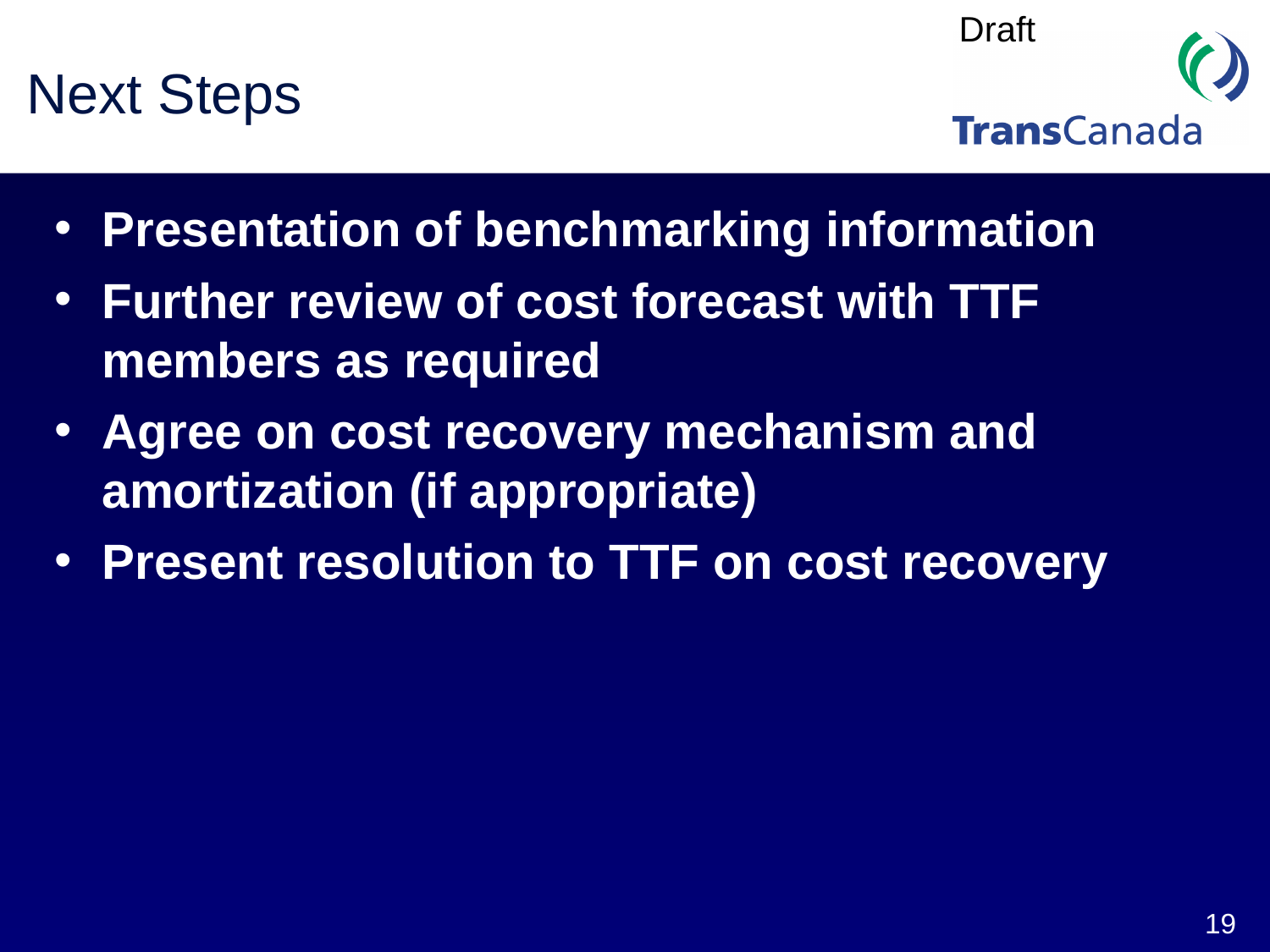

# Next Steps
Presentation of benchmarking information
Further review of cost forecast with TTF members as required
Agree on cost recovery mechanism and amortization (if appropriate)
Present resolution to TTF on cost recovery